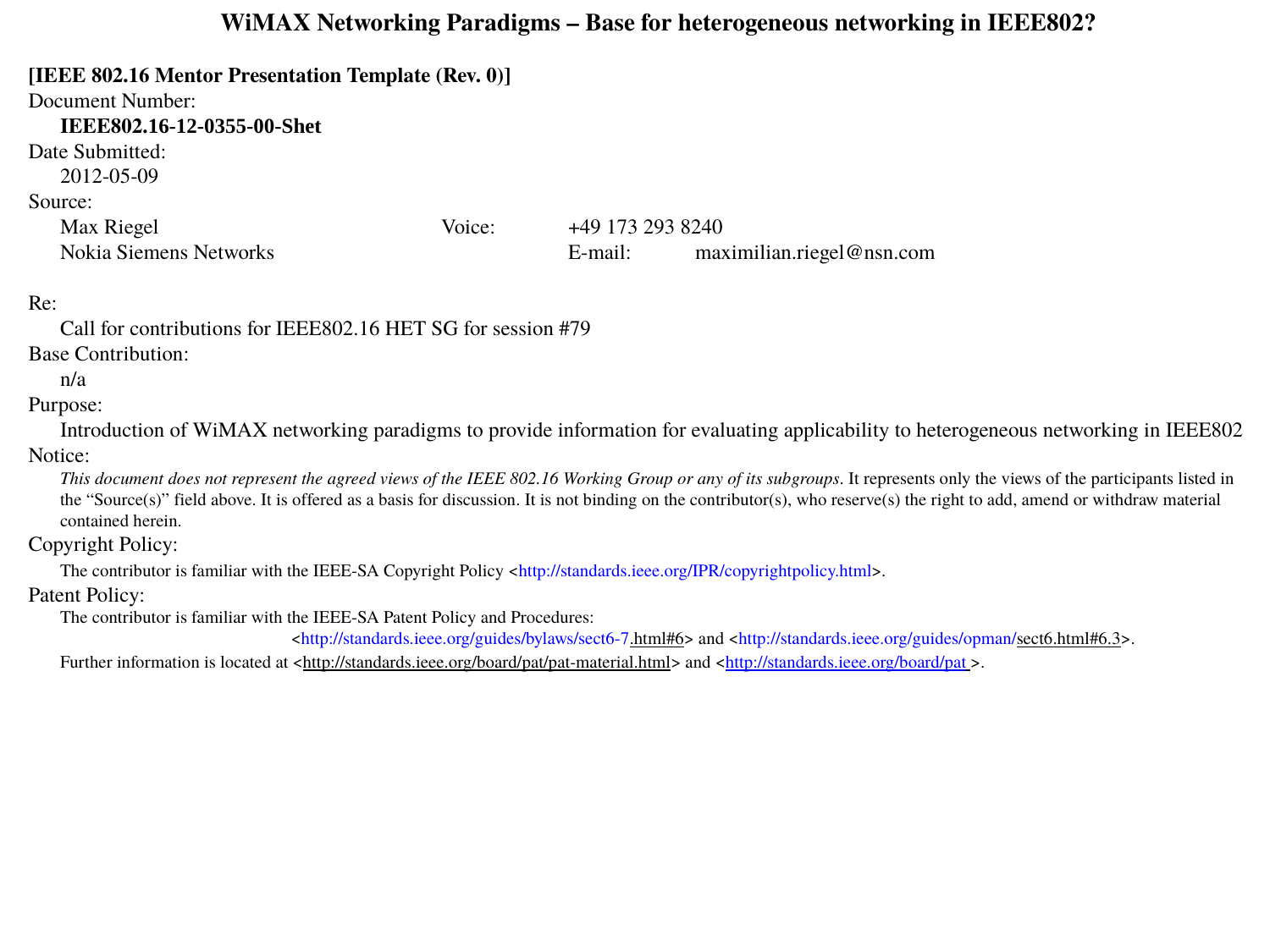

WiMAX Networking Paradigms – Base for heterogeneous networking in IEEE802?

[IEEE 802.16 Mentor Presentation Template (Rev. 0)]
Document Number:
IEEE802.16-12-0355-00-Shet
Date Submitted:
2012-05-09
Source:
Max Riegel			Voice:	+49 173 293 8240
Nokia Siemens Networks			E-mail:	maximilian.riegel@nsn.com

Re:
Call for contributions for IEEE802.16 HET SG for session #79
Base Contribution:
n/a
Purpose:
Introduction of WiMAX networking paradigms to provide information for evaluating applicability to heterogeneous networking in IEEE802
Notice:
This document does not represent the agreed views of the IEEE 802.16 Working Group or any of its subgroups. It represents only the views of the participants listed in the “Source(s)” field above. It is offered as a basis for discussion. It is not binding on the contributor(s), who reserve(s) the right to add, amend or withdraw material contained herein.
Copyright Policy:
The contributor is familiar with the IEEE-SA Copyright Policy <http://standards.ieee.org/IPR/copyrightpolicy.html>.
Patent Policy:
The contributor is familiar with the IEEE-SA Patent Policy and Procedures:
<http://standards.ieee.org/guides/bylaws/sect6-7.html#6> and <http://standards.ieee.org/guides/opman/sect6.html#6.3>.
Further information is located at <http://standards.ieee.org/board/pat/pat-material.html> and <http://standards.ieee.org/board/pat >.